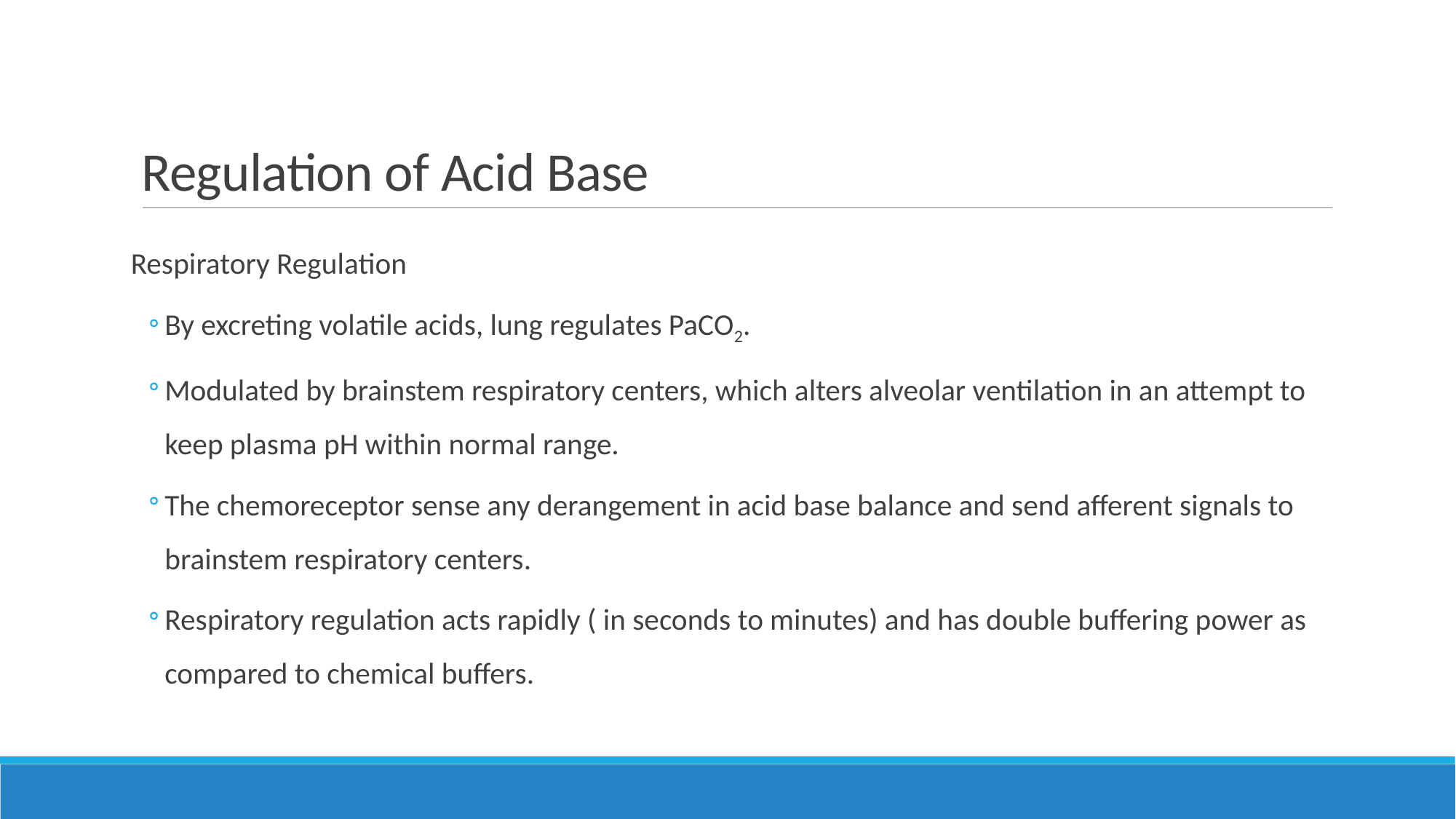

# Regulation of Acid Base
Respiratory Regulation
By excreting volatile acids, lung regulates PaCO2.
Modulated by brainstem respiratory centers, which alters alveolar ventilation in an attempt to keep plasma pH within normal range.
The chemoreceptor sense any derangement in acid base balance and send afferent signals to brainstem respiratory centers.
Respiratory regulation acts rapidly ( in seconds to minutes) and has double buffering power as compared to chemical buffers.